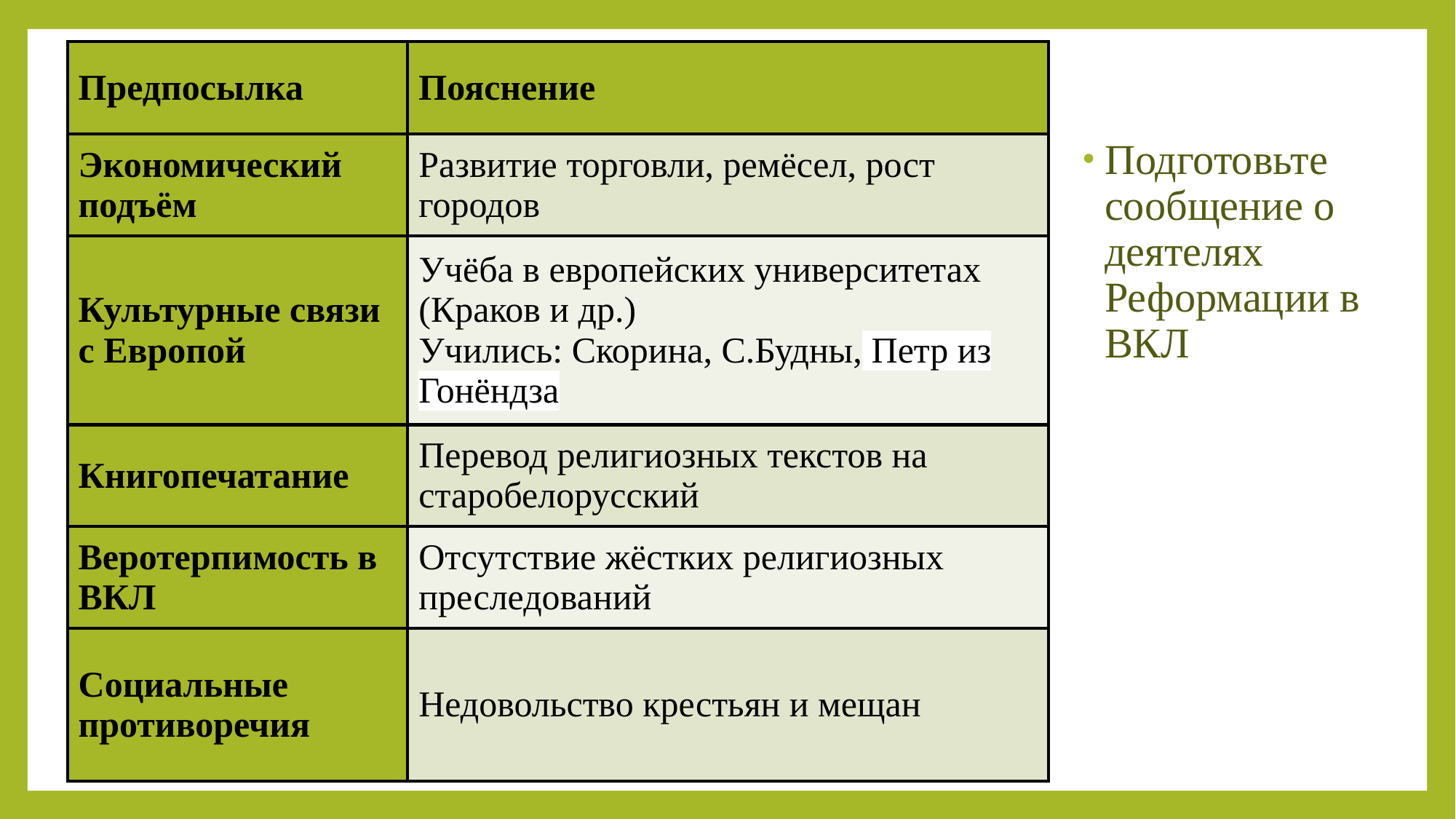

| Предпосылка | Пояснение |
| --- | --- |
| Экономический подъём | Развитие торговли, ремёсел, рост городов |
| Культурные связи с Европой | Учёба в европейских университетах (Краков и др.) Учились: Скорина, С.Будны, Петр из Гонёндза |
| Книгопечатание | Перевод религиозных текстов на старобелорусский |
| Веротерпимость в ВКЛ | Отсутствие жёстких религиозных преследований |
| Социальные противоречия | Недовольство крестьян и мещан |
#
Подготовьте сообщение о деятелях Реформации в ВКЛ